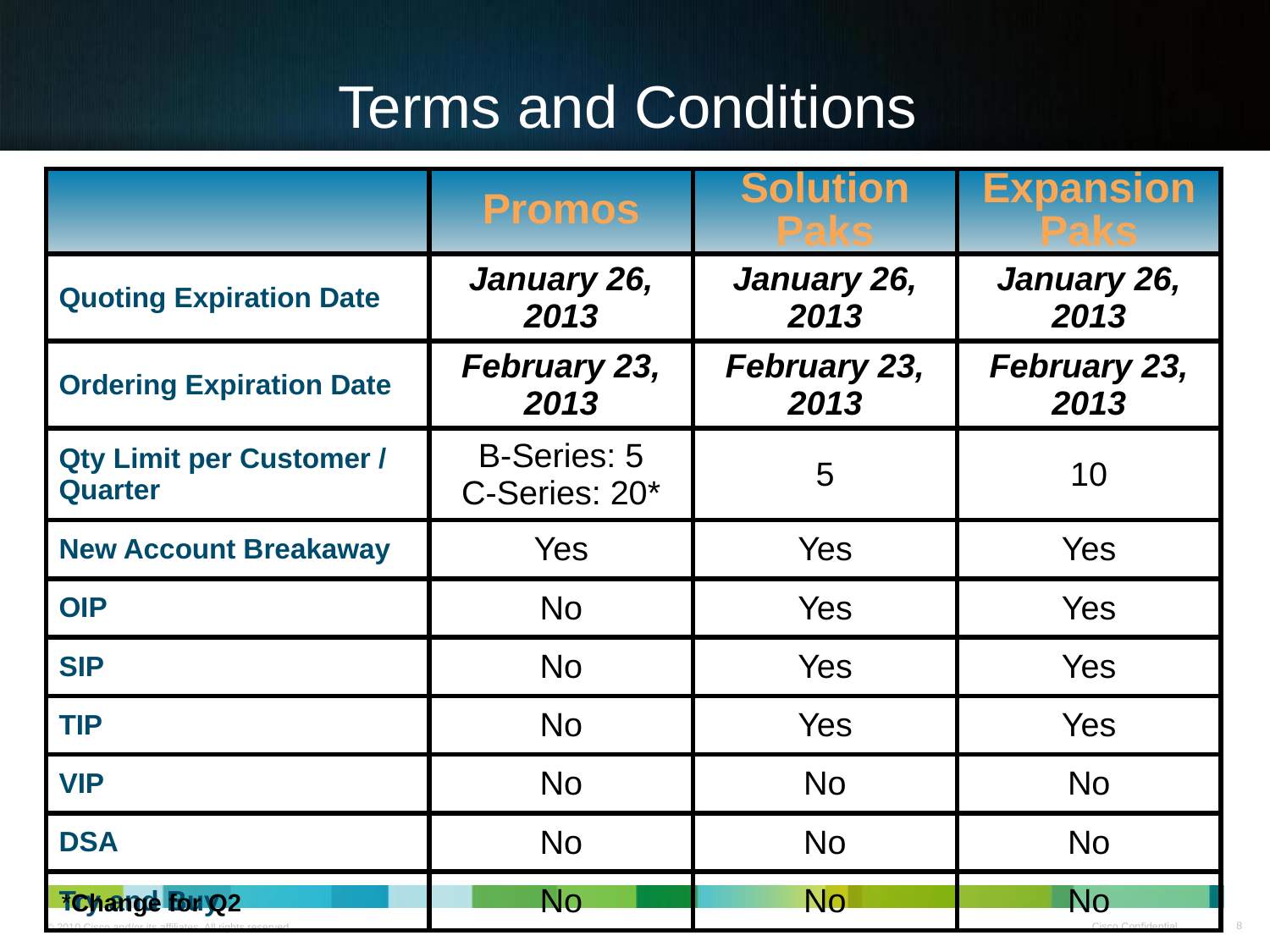

# Terms and Conditions
|  | Promos | Solution Paks | Expansion Paks |
| --- | --- | --- | --- |
| Quoting Expiration Date | January 26, 2013 | January 26, 2013 | January 26, 2013 |
| Ordering Expiration Date | February 23, 2013 | February 23, 2013 | February 23, 2013 |
| Qty Limit per Customer / Quarter | B-Series: 5 C-Series: 20\* | 5 | 10 |
| New Account Breakaway | Yes | Yes | Yes |
| OIP | No | Yes | Yes |
| SIP | No | Yes | Yes |
| TIP | No | Yes | Yes |
| VIP | No | No | No |
| DSA | No | No | No |
| Try and Buy | No | No | No |
*Change for Q2